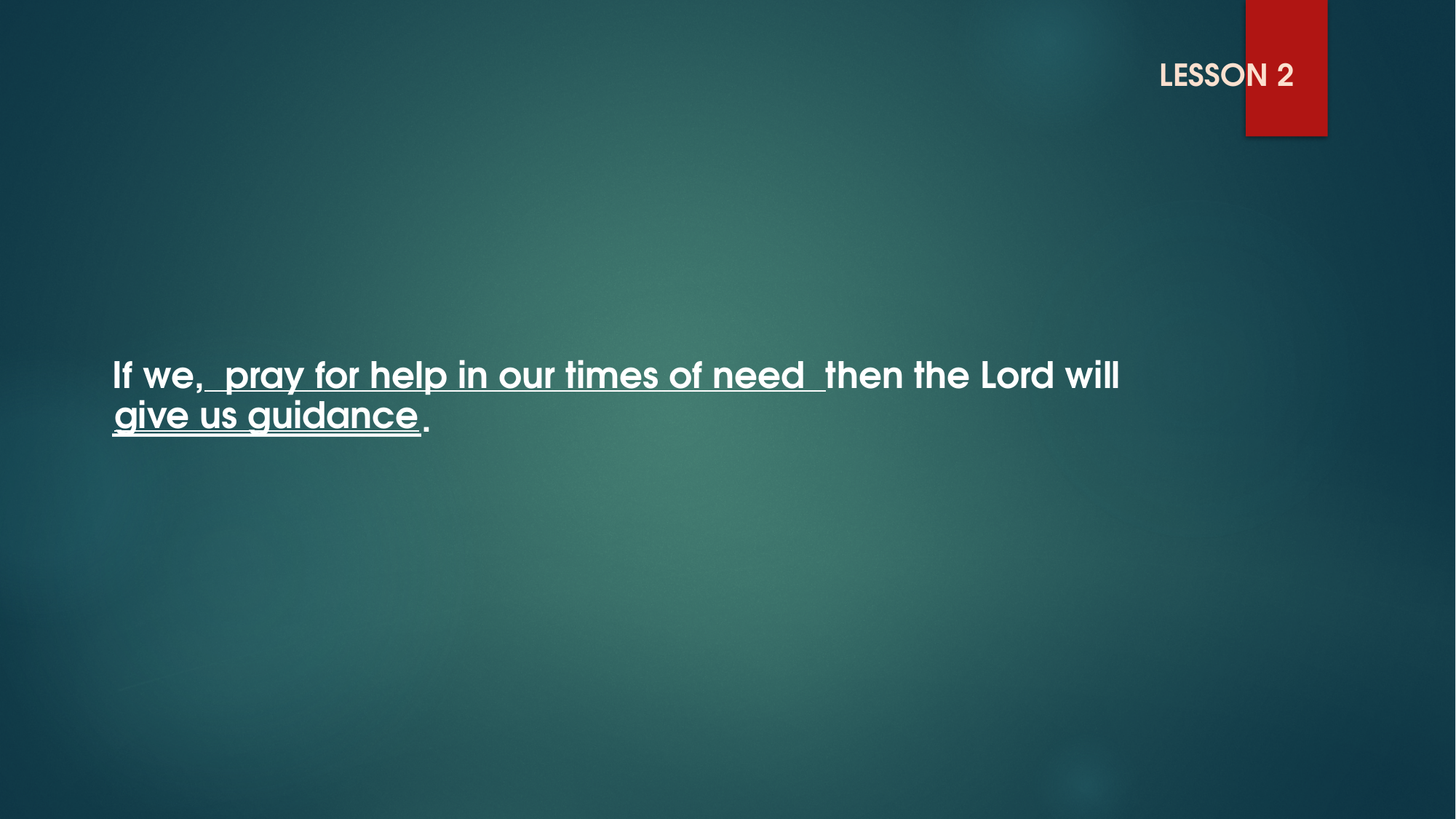

LESSON 2
If we,                                                             then the Lord will _________________.
pray for help in our times of need
 give us guidance